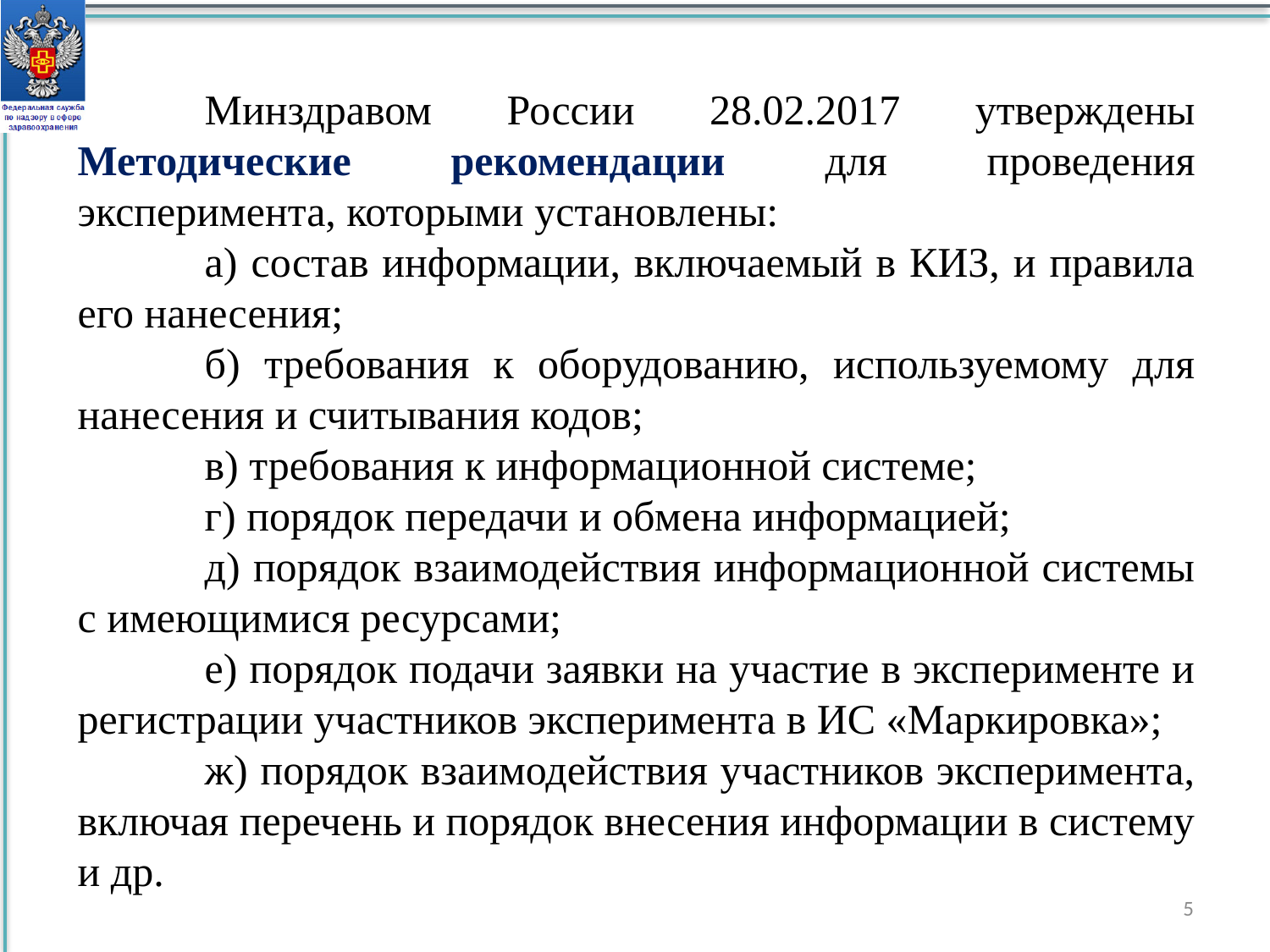

Минздравом России 28.02.2017 утверждены Методические рекомендации для проведения эксперимента, которыми установлены:
	а) состав информации, включаемый в КИЗ, и правила его нанесения;
	б) требования к оборудованию, используемому для нанесения и считывания кодов;
	в) требования к информационной системе;
	г) порядок передачи и обмена информацией;
	д) порядок взаимодействия информационной системы с имеющимися ресурсами;
	е) порядок подачи заявки на участие в эксперименте и регистрации участников эксперимента в ИС «Маркировка»;
	ж) порядок взаимодействия участников эксперимента, включая перечень и порядок внесения информации в систему и др.
5